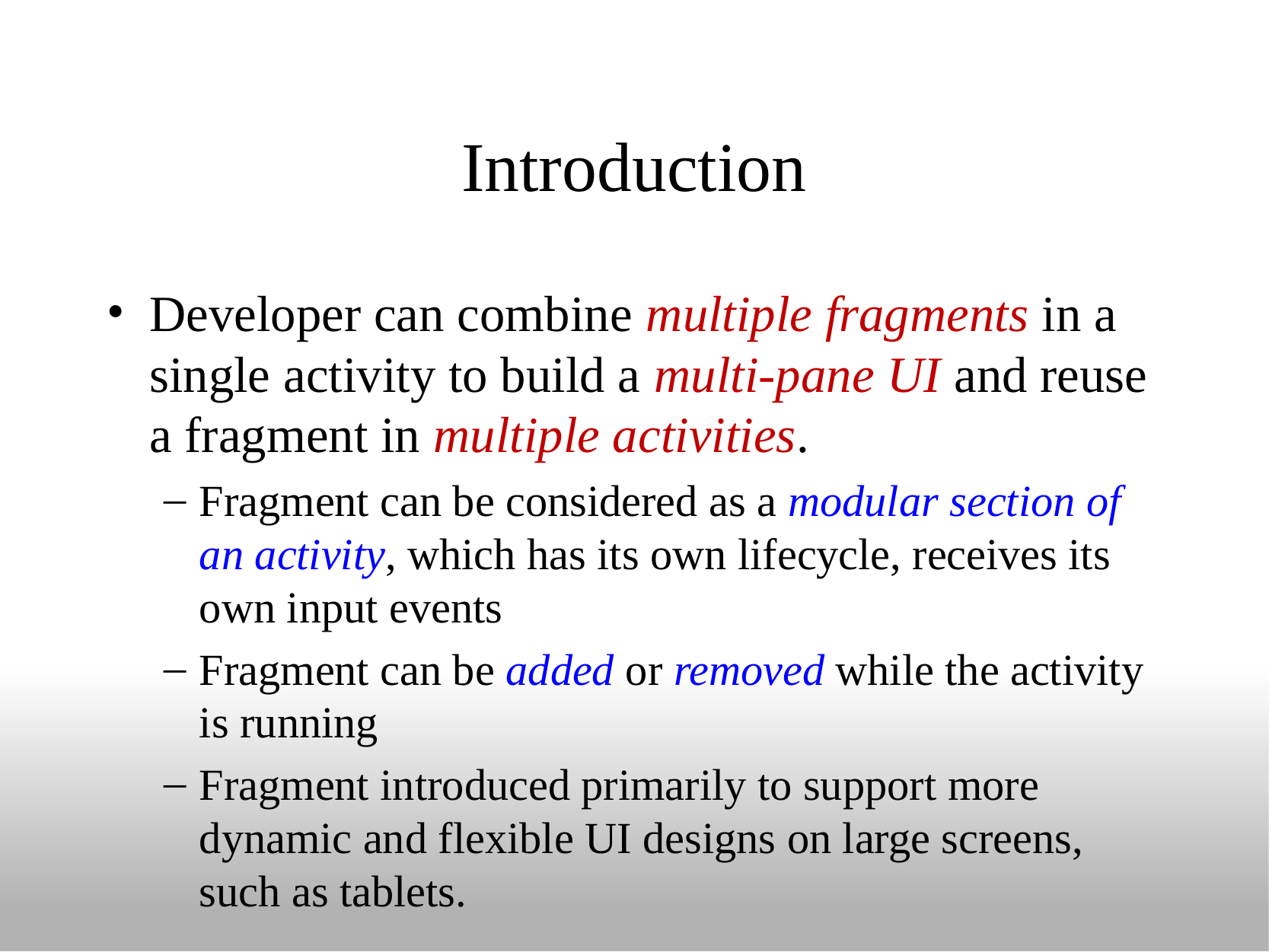

# Introduction
Developer can combine multiple fragments in a single activity to build a multi-pane UI and reuse a fragment in multiple activities.
Fragment can be considered as a modular section of an activity, which has its own lifecycle, receives its own input events
Fragment can be added or removed while the activity is running
Fragment introduced primarily to support more dynamic and flexible UI designs on large screens, such as tablets.